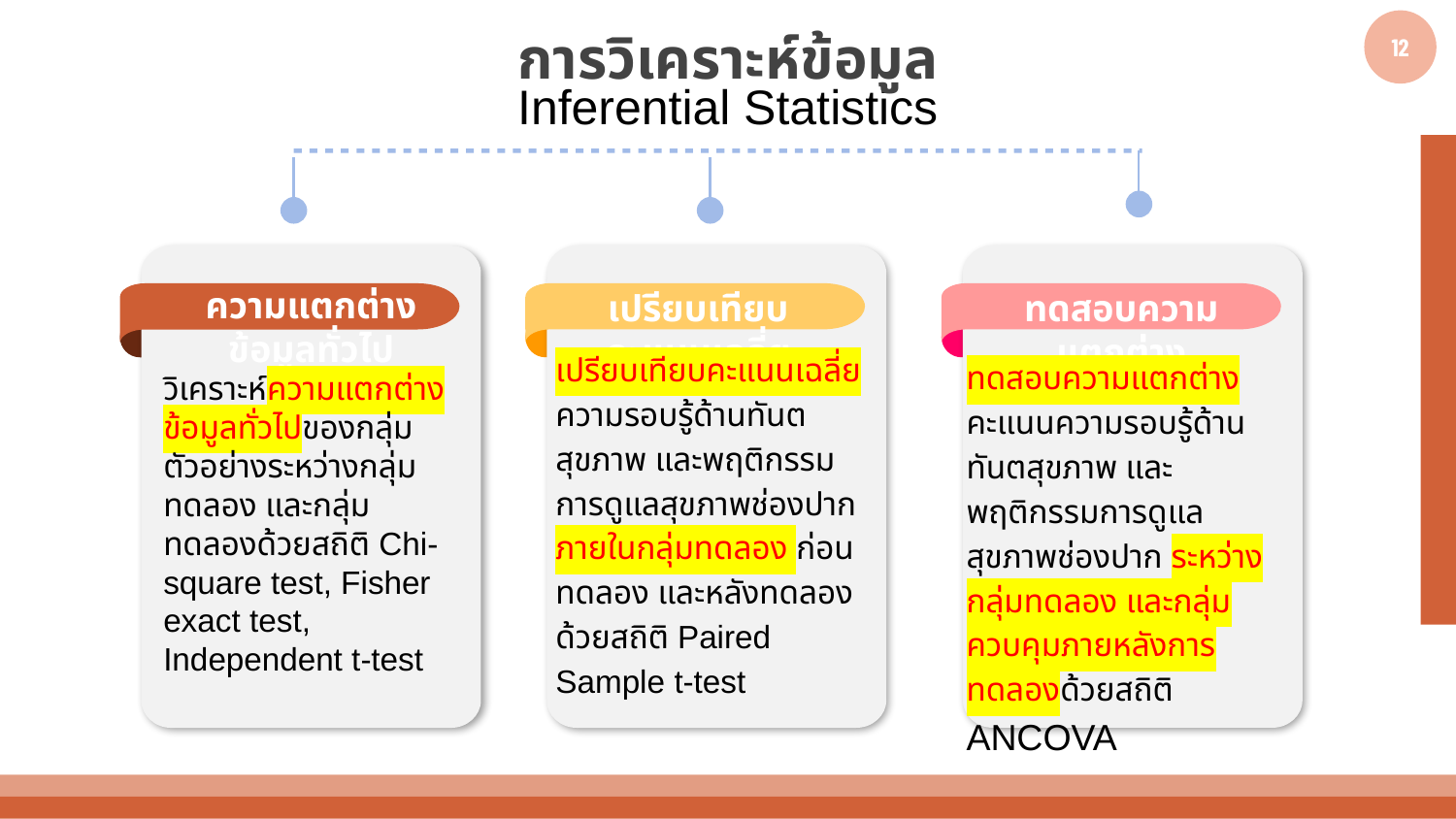

12
การวิเคราะห์ข้อมูล
Inferential Statistics

ความแตกต่างข้อมูลทั่วไป
เปรียบเทียบคะแนนเฉลี่ย
ทดสอบความแตกต่าง
เปรียบเทียบคะแนนเฉลี่ยความรอบรู้ด้านทันตสุขภาพ และพฤติกรรมการดูแลสุขภาพช่องปาก ภายในกลุ่มทดลอง ก่อนทดลอง และหลังทดลอง ด้วยสถิติ Paired Sample t-test
ทดสอบความแตกต่างคะแนนความรอบรู้ด้านทันตสุขภาพ และพฤติกรรมการดูแลสุขภาพช่องปาก ระหว่างกลุ่มทดลอง และกลุ่มควบคุมภายหลังการทดลองด้วยสถิติ ANCOVA
วิเคราะห์ความแตกต่างข้อมูลทั่วไปของกลุ่มตัวอย่างระหว่างกลุ่มทดลอง และกลุ่มทดลองด้วยสถิติ Chi-square test, Fisher exact test, Independent t-test